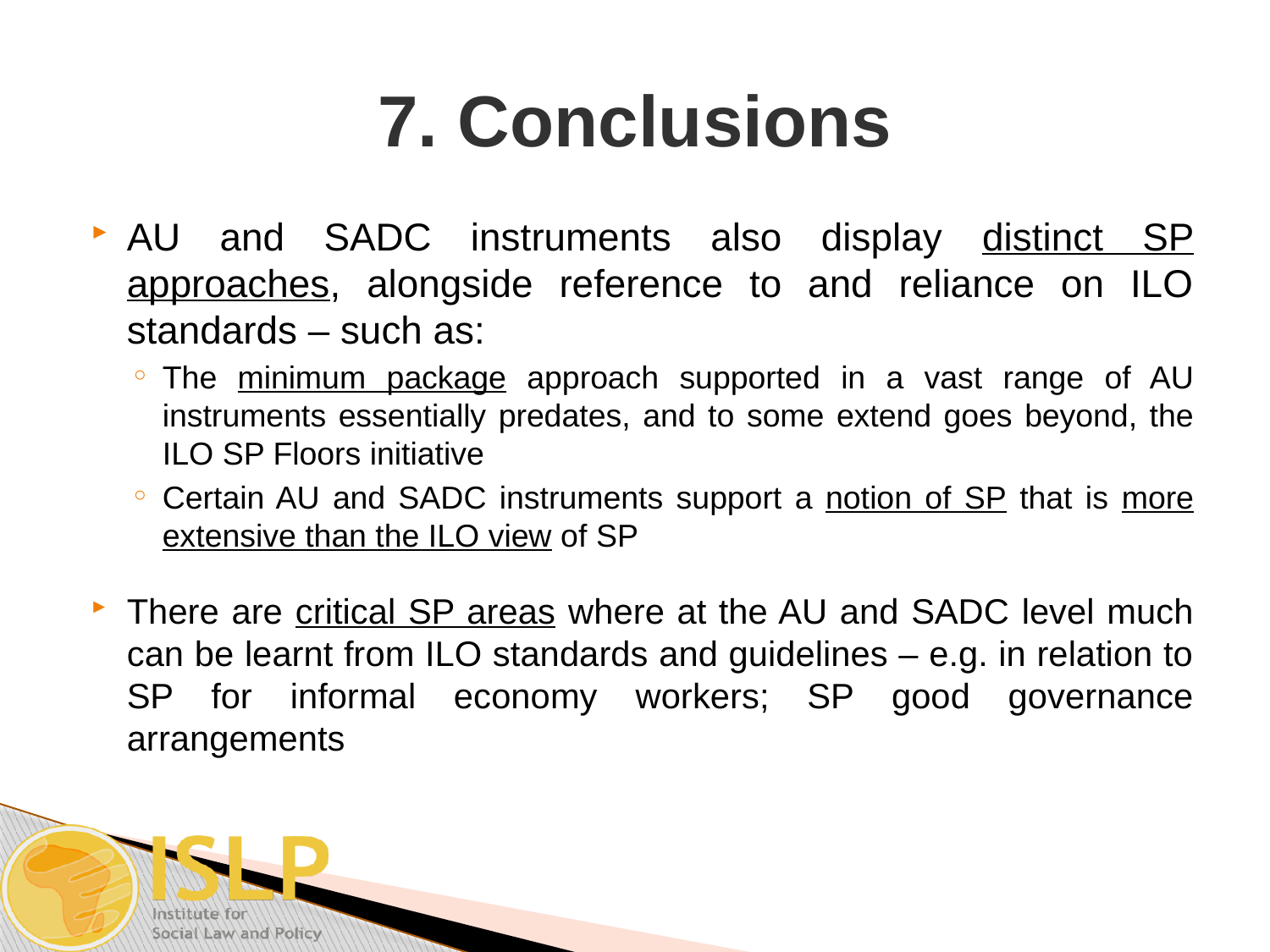

# 7. Conclusions
AU and SADC instruments also display distinct SP approaches, alongside reference to and reliance on ILO standards – such as:
The minimum package approach supported in a vast range of AU instruments essentially predates, and to some extend goes beyond, the ILO SP Floors initiative
Certain AU and SADC instruments support a notion of SP that is more extensive than the ILO view of SP

There are critical SP areas where at the AU and SADC level much can be learnt from ILO standards and guidelines – e.g. in relation to SP for informal economy workers; SP good governance arrangements